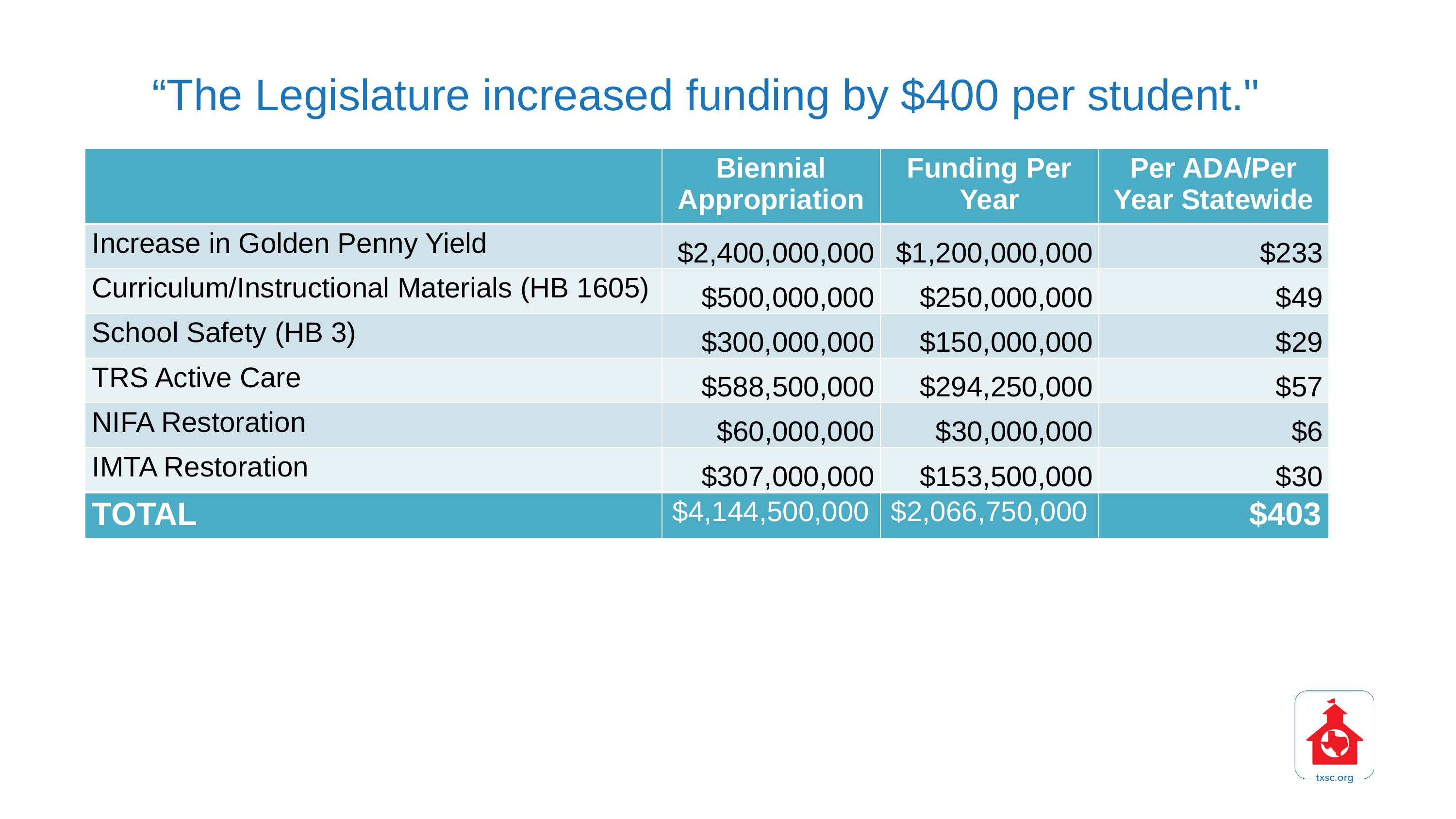

“The Legislature increased funding by $400 per student."
|  | Biennial Appropriation | Funding Per Year | Per ADA/Per Year Statewide |
| --- | --- | --- | --- |
| Increase in Golden Penny Yield | $2,400,000,000 | $1,200,000,000 | $233 |
| Curriculum/Instructional Materials (HB 1605) | $500,000,000 | $250,000,000 | $49 |
| School Safety (HB 3) | $300,000,000 | $150,000,000 | $29 |
| TRS Active Care | $588,500,000 | $294,250,000 | $57 |
| NIFA Restoration | $60,000,000 | $30,000,000 | $6 |
| IMTA Restoration | $307,000,000 | $153,500,000 | $30 |
| TOTAL | $4,144,500,000 | $2,066,750,000 | $403 |